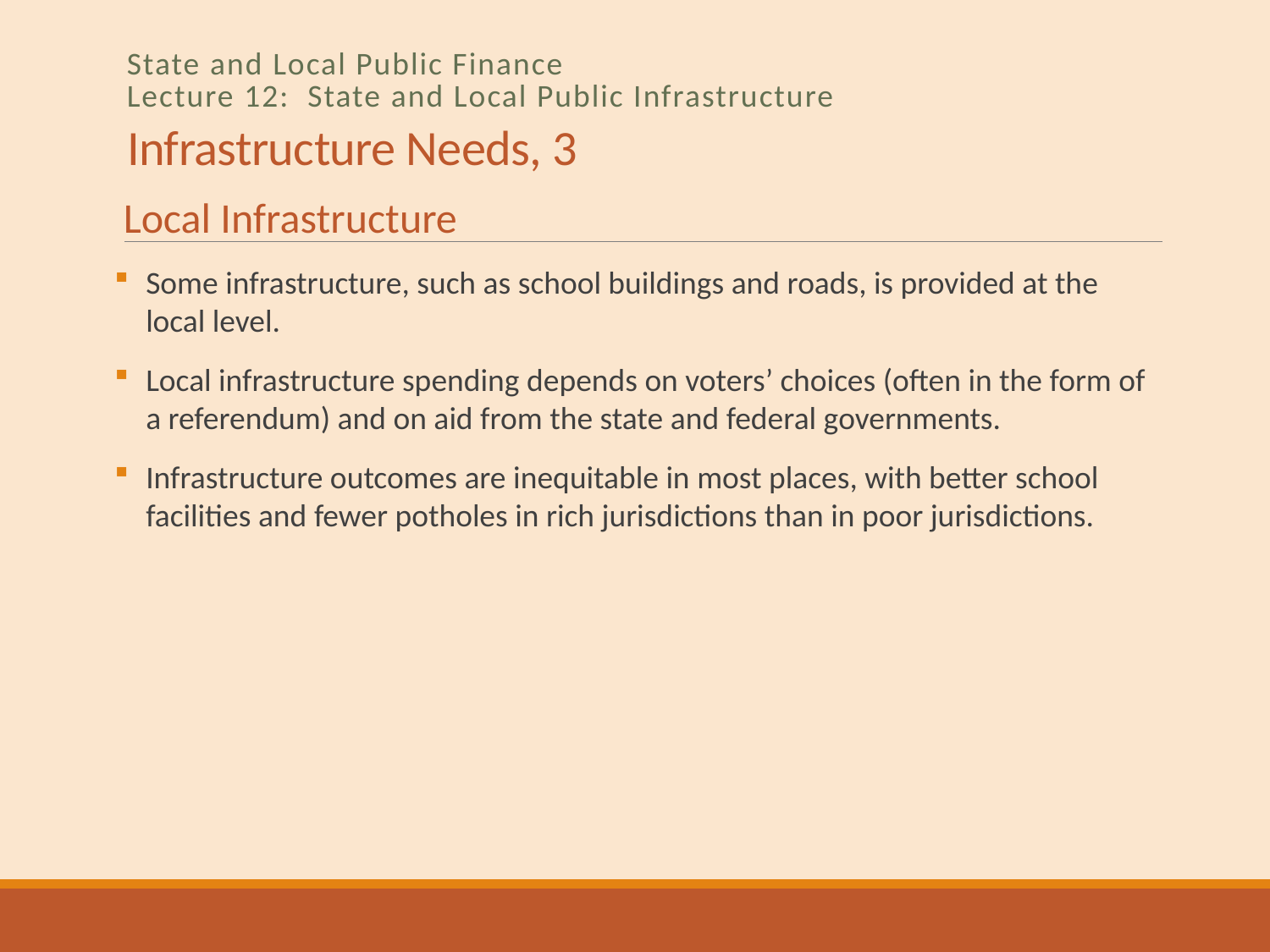

# Infrastructure Needs, 3
State and Local Public Finance
Lecture 12:  State and Local Public Infrastructure
Local Infrastructure
Some infrastructure, such as school buildings and roads, is provided at the local level.
Local infrastructure spending depends on voters’ choices (often in the form of a referendum) and on aid from the state and federal governments.
Infrastructure outcomes are inequitable in most places, with better school facilities and fewer potholes in rich jurisdictions than in poor jurisdictions.